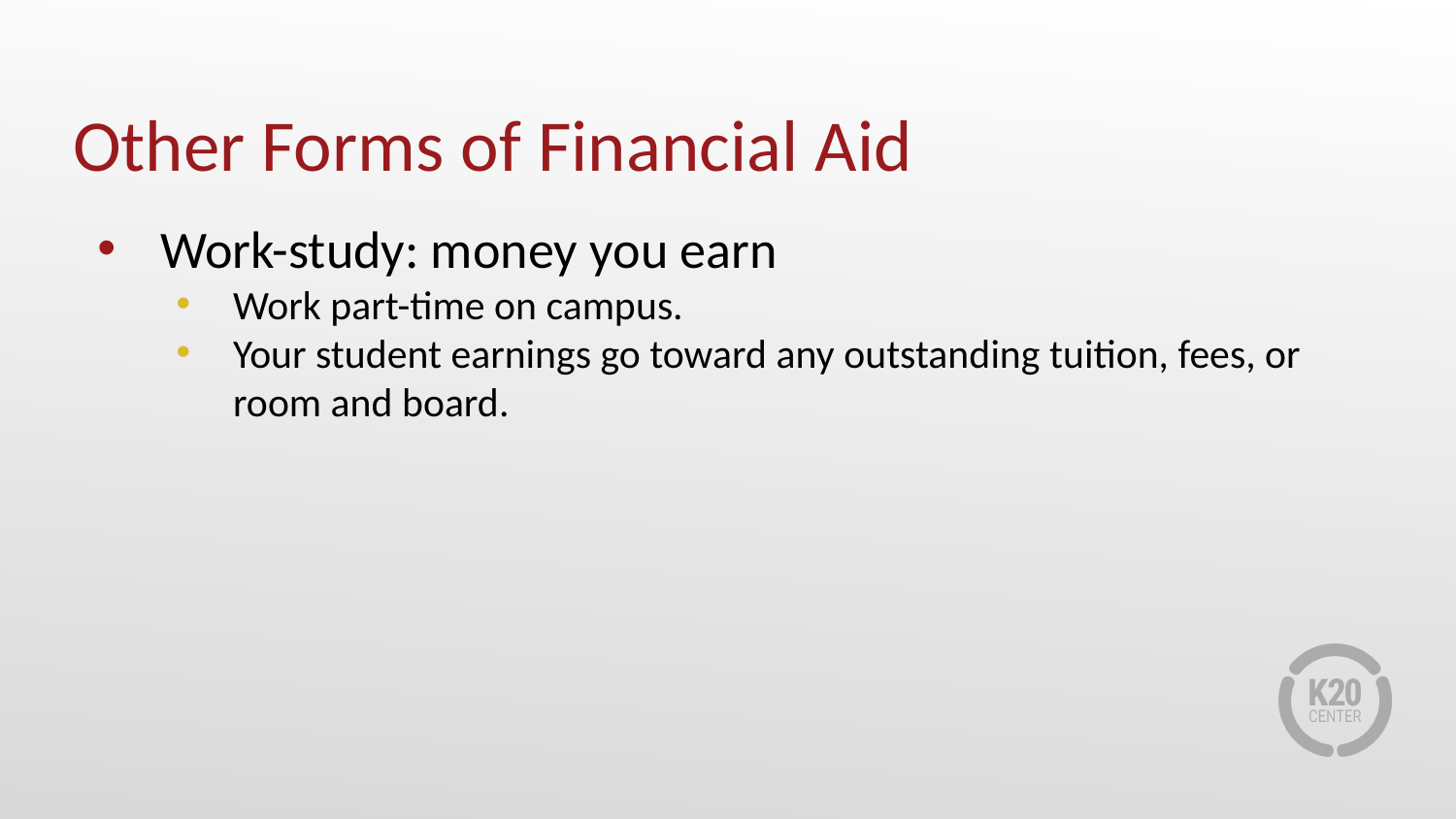

# Other Forms of Financial Aid
Work-study: money you earn
Work part-time on campus.
Your student earnings go toward any outstanding tuition, fees, or room and board.